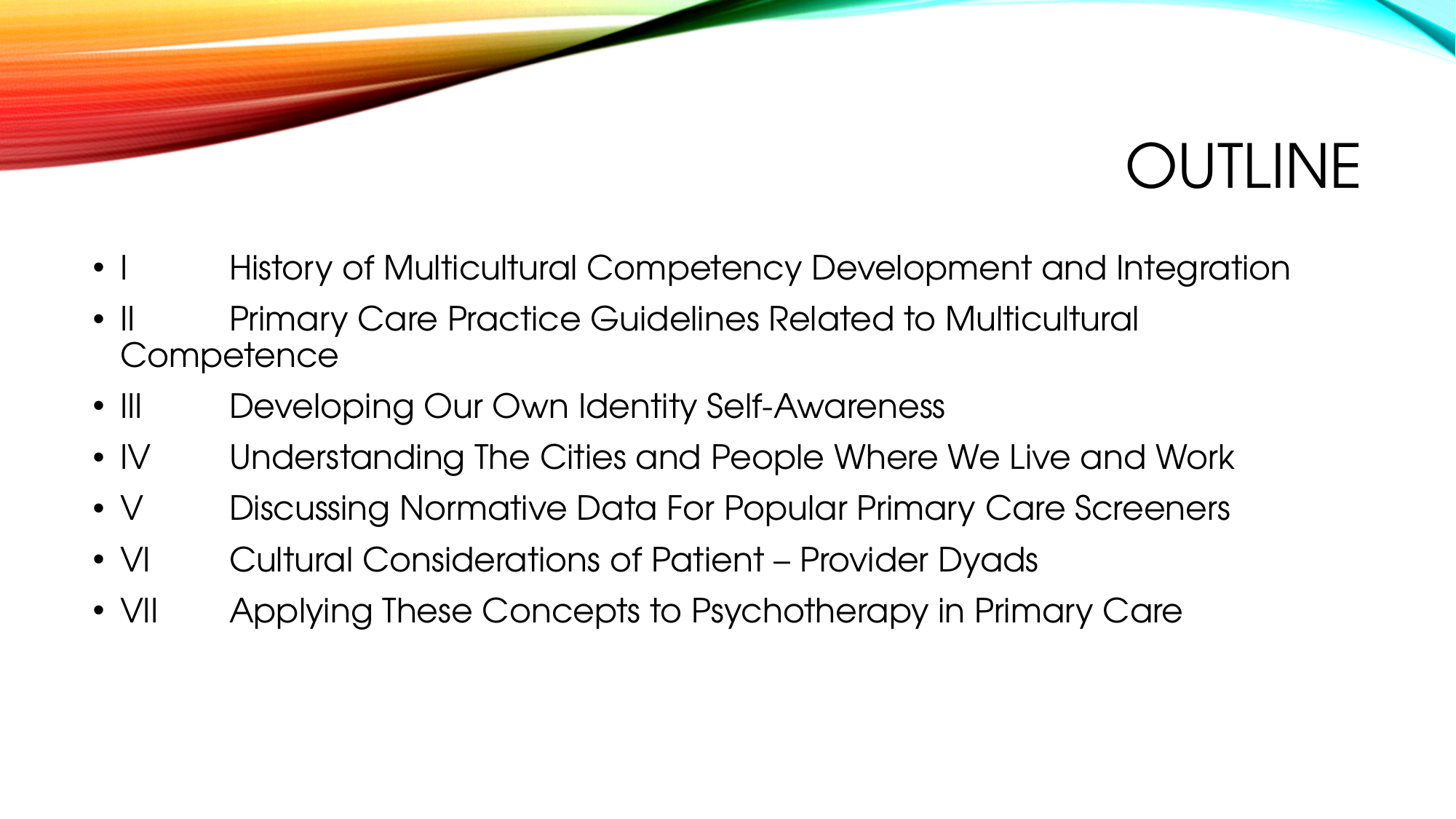

# Outline
I  	History of Multicultural Competency Development and Integration
II 	Primary Care Practice Guidelines Related to Multicultural Competence
III	Developing Our Own Identity Self-Awareness
IV	Understanding The Cities and People Where We Live and Work
V	Discussing Normative Data For Popular Primary Care Screeners
VI	Cultural Considerations of Patient – Provider Dyads
VII	Applying These Concepts to Psychotherapy in Primary Care